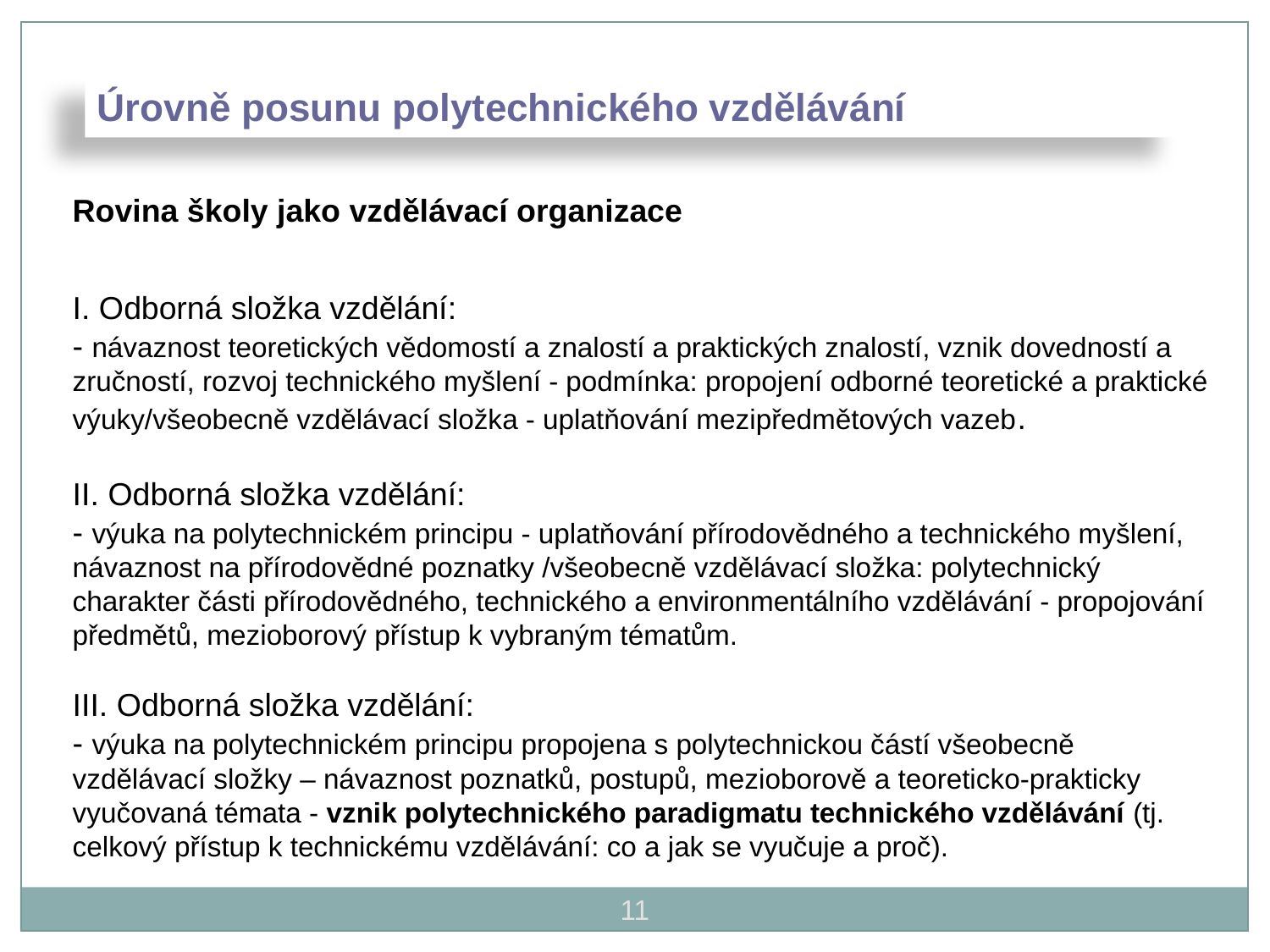

Úrovně posunu polytechnického vzdělávání

Rovina školy jako vzdělávací organizace

I. Odborná složka vzdělání:
- návaznost teoretických vědomostí a znalostí a praktických znalostí, vznik dovedností a zručností, rozvoj technického myšlení - podmínka: propojení odborné teoretické a praktické výuky/všeobecně vzdělávací složka - uplatňování mezipředmětových vazeb.

II. Odborná složka vzdělání:
- výuka na polytechnickém principu - uplatňování přírodovědného a technického myšlení, návaznost na přírodovědné poznatky /všeobecně vzdělávací složka: polytechnický charakter části přírodovědného, technického a environmentálního vzdělávání - propojování předmětů, mezioborový přístup k vybraným tématům.

III. Odborná složka vzdělání:
- výuka na polytechnickém principu propojena s polytechnickou částí všeobecně vzdělávací složky – návaznost poznatků, postupů, mezioborově a teoreticko-prakticky vyučovaná témata - vznik polytechnického paradigmatu technického vzdělávání (tj. celkový přístup k technickému vzdělávání: co a jak se vyučuje a proč).
11